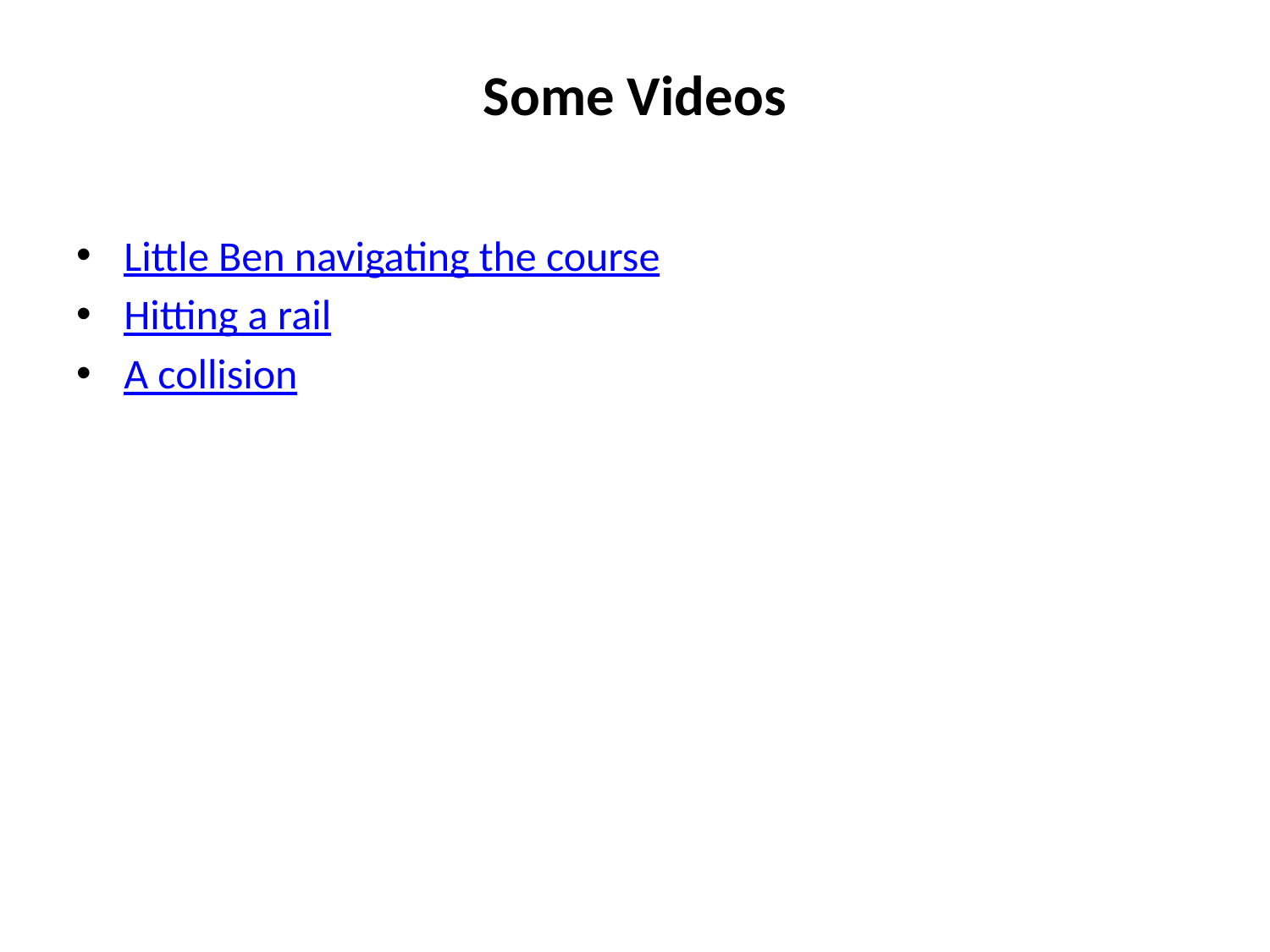

# Some Videos
Little Ben navigating the course
Hitting a rail
A collision